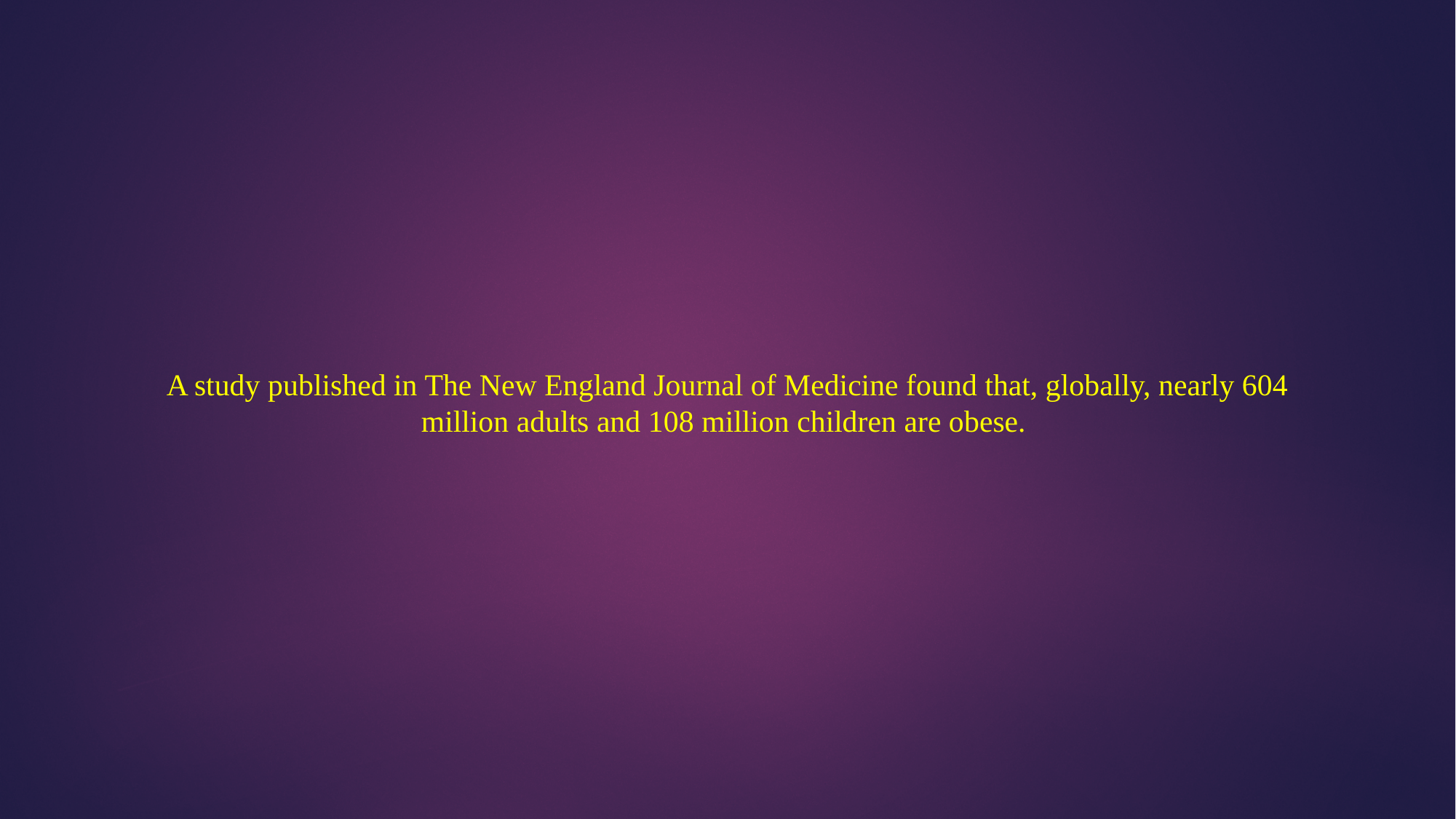

A study published in The New England Journal of Medicine found that, globally, nearly 604 million adults and 108 million children are obese.